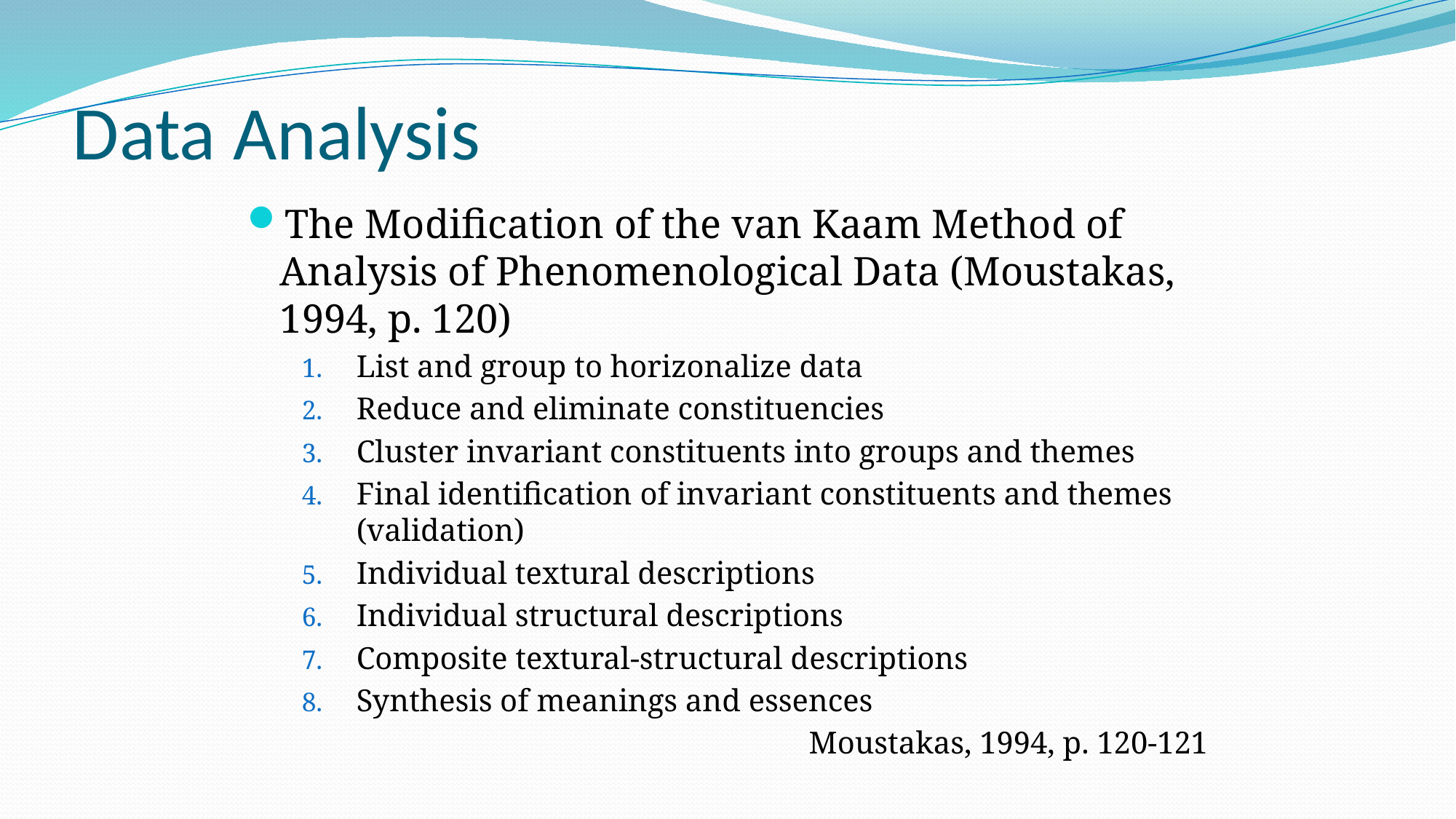

# Data Analysis
The Modification of the van Kaam Method of Analysis of Phenomenological Data (Moustakas, 1994, p. 120)
List and group to horizonalize data
Reduce and eliminate constituencies
Cluster invariant constituents into groups and themes
Final identification of invariant constituents and themes (validation)
Individual textural descriptions
Individual structural descriptions
Composite textural-structural descriptions
Synthesis of meanings and essences
Moustakas, 1994, p. 120-121